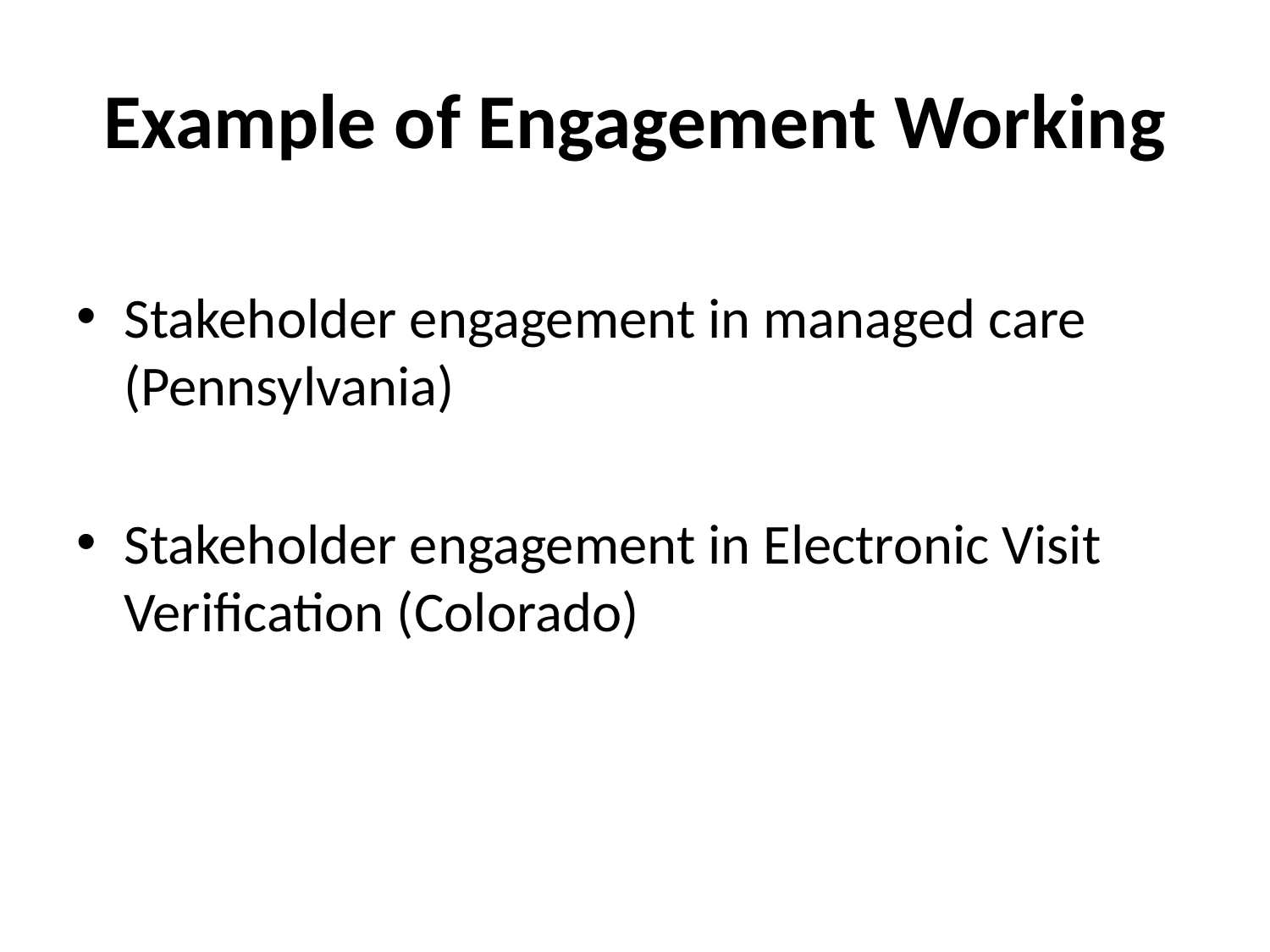

# Example of Engagement Working
Stakeholder engagement in managed care (Pennsylvania)

Stakeholder engagement in Electronic Visit Verification (Colorado)